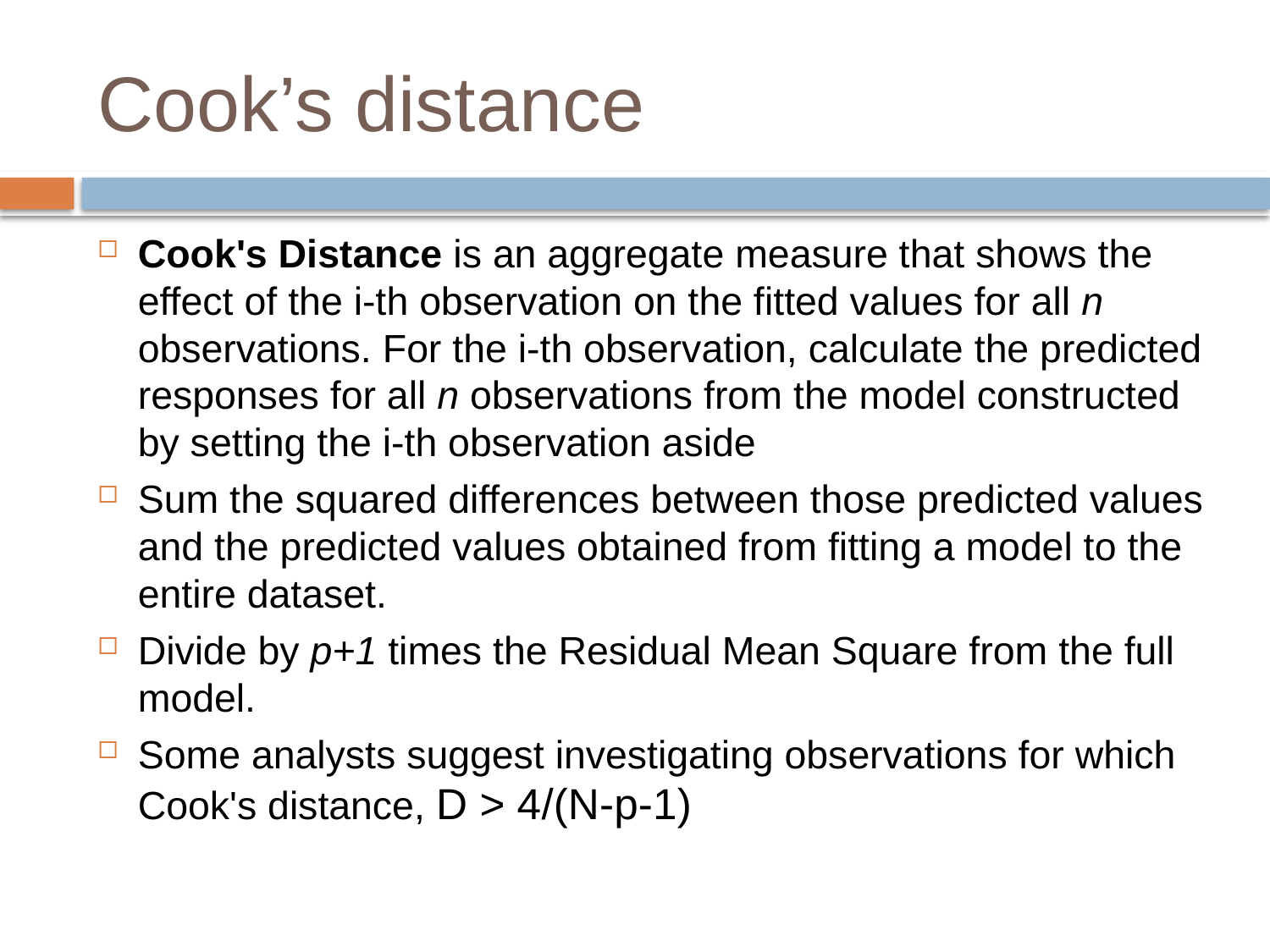

# Cook’s distance
Cook's Distance is an aggregate measure that shows the effect of the i-th observation on the fitted values for all n observations. For the i-th observation, calculate the predicted responses for all n observations from the model constructed by setting the i-th observation aside
Sum the squared differences between those predicted values and the predicted values obtained from fitting a model to the entire dataset.
Divide by p+1 times the Residual Mean Square from the full model.
Some analysts suggest investigating observations for which Cook's distance, D > 4/(N-p-1)